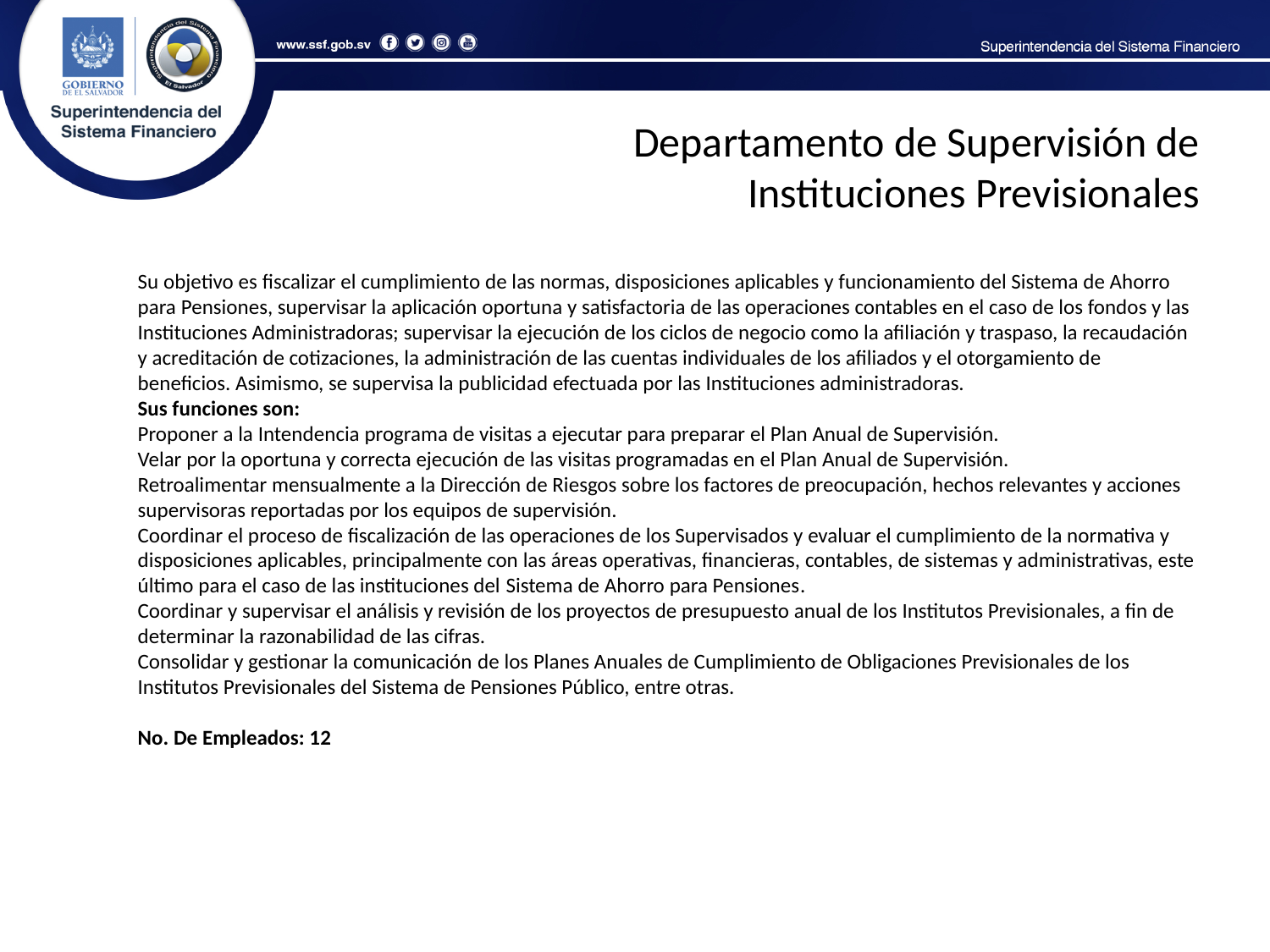

Departamento de Supervisión de Instituciones Previsionales

Su objetivo es fiscalizar el cumplimiento de las normas, disposiciones aplicables y funcionamiento del Sistema de Ahorro para Pensiones, supervisar la aplicación oportuna y satisfactoria de las operaciones contables en el caso de los fondos y las Instituciones Administradoras; supervisar la ejecución de los ciclos de negocio como la afiliación y traspaso, la recaudación y acreditación de cotizaciones, la administración de las cuentas individuales de los afiliados y el otorgamiento de beneficios. Asimismo, se supervisa la publicidad efectuada por las Instituciones administradoras.
Sus funciones son:
Proponer a la Intendencia programa de visitas a ejecutar para preparar el Plan Anual de Supervisión.
Velar por la oportuna y correcta ejecución de las visitas programadas en el Plan Anual de Supervisión.
Retroalimentar mensualmente a la Dirección de Riesgos sobre los factores de preocupación, hechos relevantes y acciones supervisoras reportadas por los equipos de supervisión.
Coordinar el proceso de fiscalización de las operaciones de los Supervisados y evaluar el cumplimiento de la normativa y disposiciones aplicables, principalmente con las áreas operativas, financieras, contables, de sistemas y administrativas, este último para el caso de las instituciones del Sistema de Ahorro para Pensiones.
Coordinar y supervisar el análisis y revisión de los proyectos de presupuesto anual de los Institutos Previsionales, a fin de determinar la razonabilidad de las cifras.
Consolidar y gestionar la comunicación de los Planes Anuales de Cumplimiento de Obligaciones Previsionales de los Institutos Previsionales del Sistema de Pensiones Público, entre otras.

No. De Empleados: 12